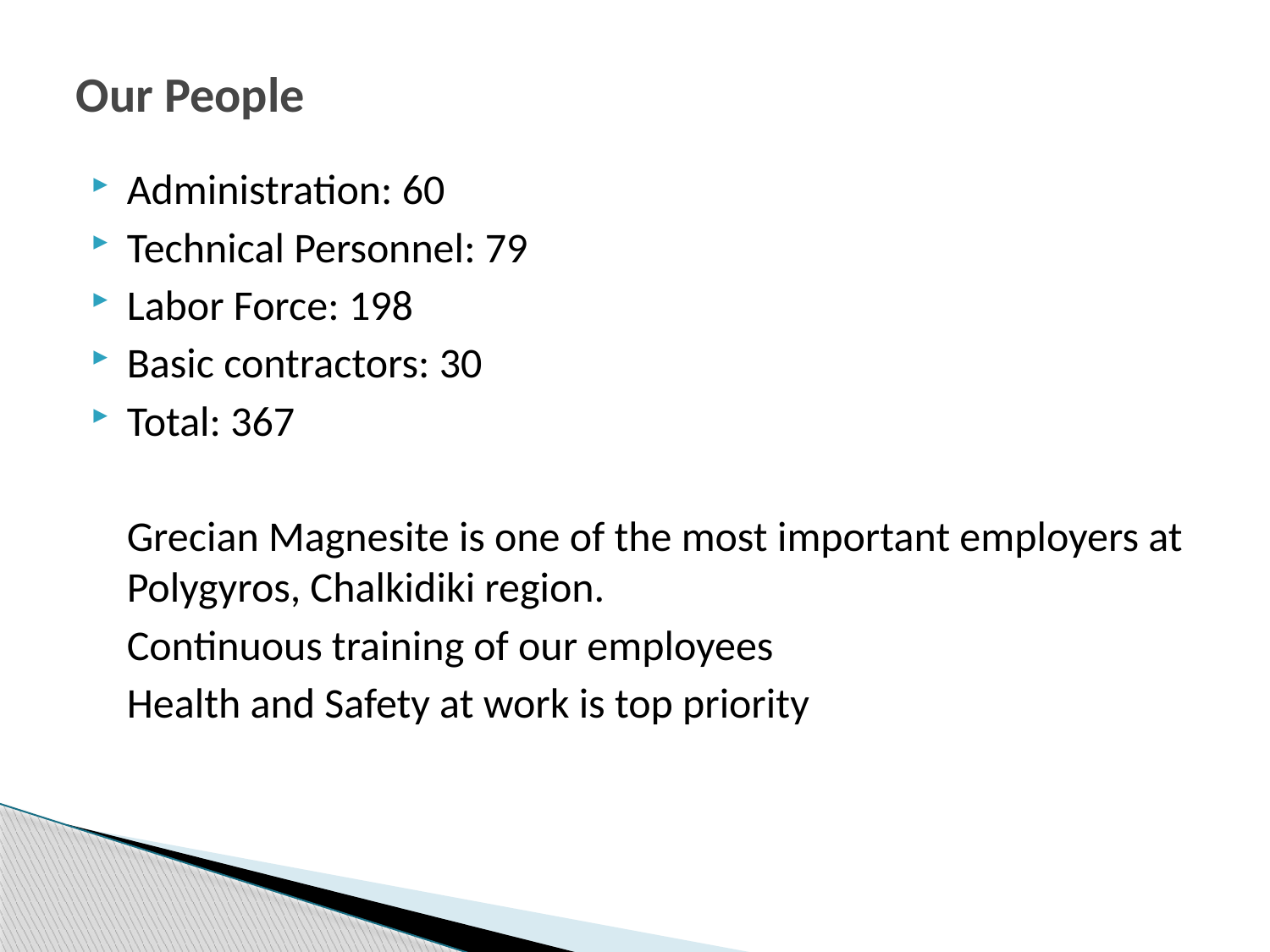

# Our People
Administration: 60
Technical Personnel: 79
Labor Force: 198
Basic contractors: 30
Total: 367

	Grecian Magnesite is one of the most important employers at Polygyros, Chalkidiki region.
	Continuous training of our employees
	Health and Safety at work is top priority